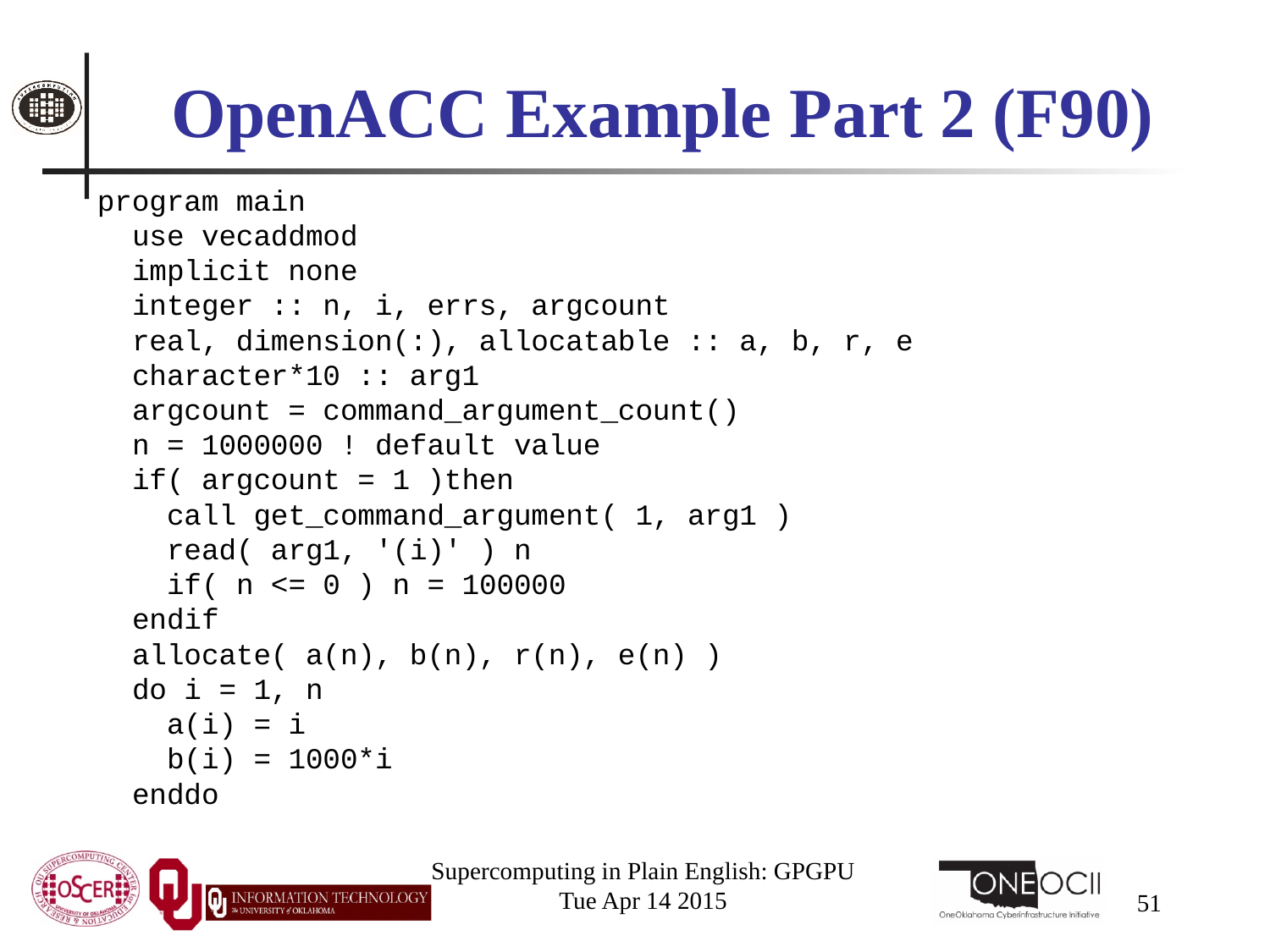

# OpenACC Example Part 2 (F90)
program main
  use vecaddmod
  implicit none
  integer :: n, i, errs, argcount
  real, dimension(:), allocatable :: a, b, r, e
  character*10 :: arg1
  argcount = command_argument_count()
  n = 1000000 ! default value
  if( argcount = 1 )then
    call get_command_argument( 1, arg1 )
    read( arg1, '(i)' ) n
    if( n <= 0 ) n = 100000
  endif
  allocate( a(n), b(n), r(n), e(n) )
  do i = 1, n
    a(i) = i
    b(i) = 1000*i
  enddo
Supercomputing in Plain English: GPGPU
Tue Apr 14 2015
51